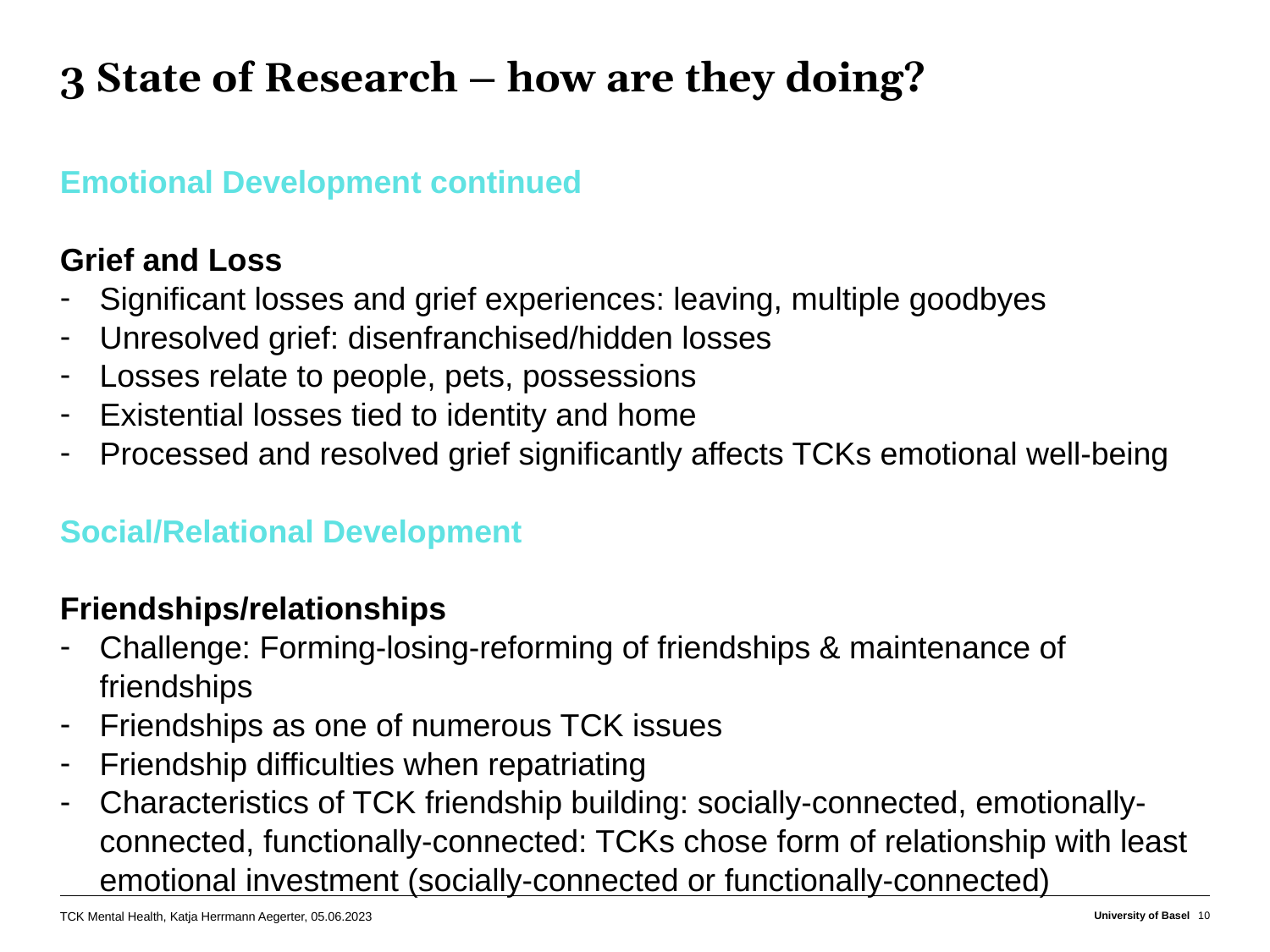

# 3 State of Research – how are they doing?
Emotional Development continued

Grief and Loss
Significant losses and grief experiences: leaving, multiple goodbyes
Unresolved grief: disenfranchised/hidden losses
Losses relate to people, pets, possessions
Existential losses tied to identity and home
Processed and resolved grief significantly affects TCKs emotional well-being

Social/Relational Development

Friendships/relationships
Challenge: Forming-losing-reforming of friendships & maintenance of friendships
Friendships as one of numerous TCK issues
Friendship difficulties when repatriating
Characteristics of TCK friendship building: socially-connected, emotionally-connected, functionally-connected: TCKs chose form of relationship with least emotional investment (socially-connected or functionally-connected)

TCK Mental Health, Katja Herrmann Aegerter, 05.06.2023
University of Basel
10